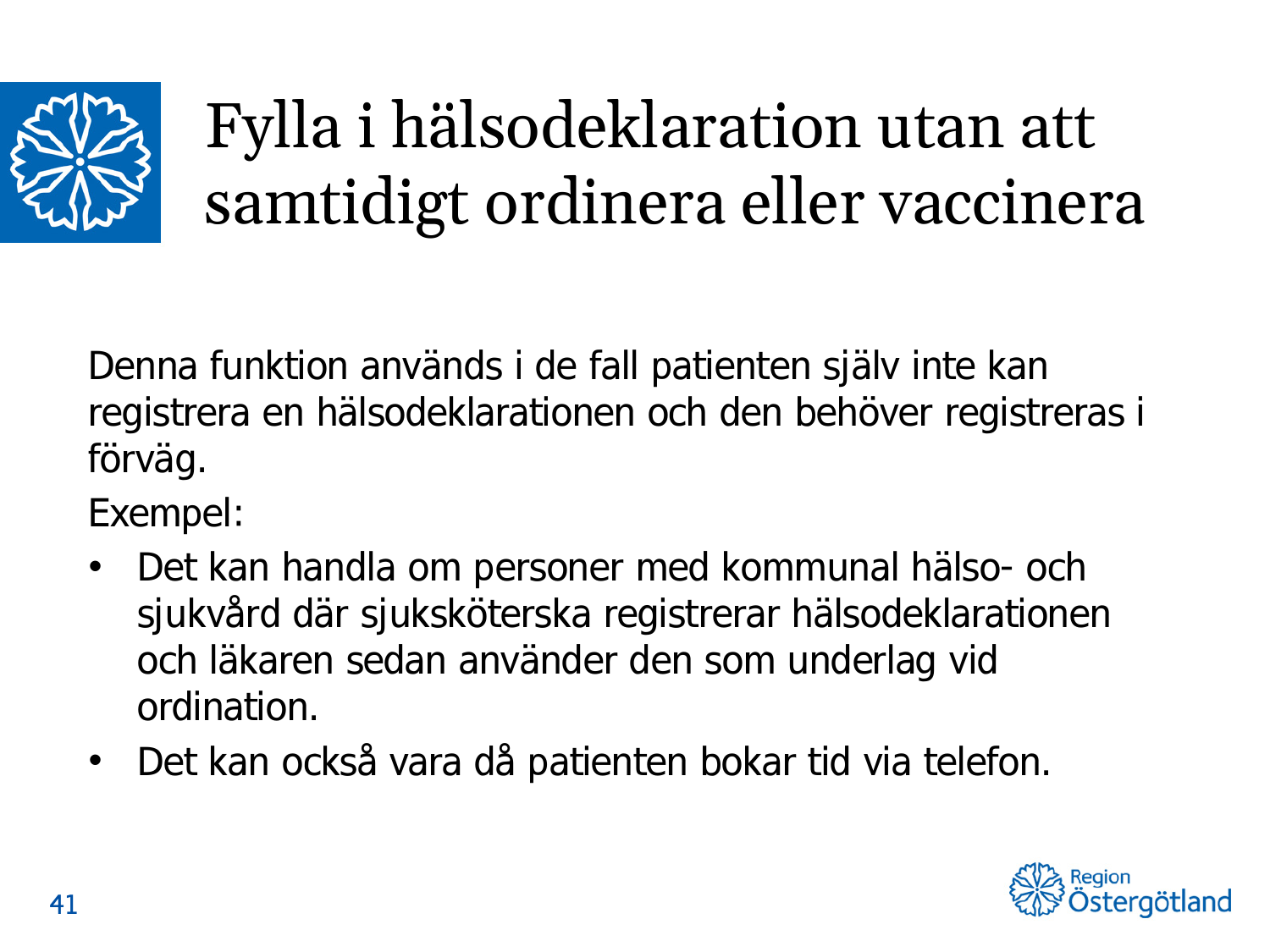

# Fylla i hälsodeklaration utan att samtidigt ordinera eller vaccinera
Denna funktion används i de fall patienten själv inte kan registrera en hälsodeklarationen och den behöver registreras i förväg.
Exempel:
Det kan handla om personer med kommunal hälso- och sjukvård där sjuksköterska registrerar hälsodeklarationen och läkaren sedan använder den som underlag vid ordination.
Det kan också vara då patienten bokar tid via telefon.
41